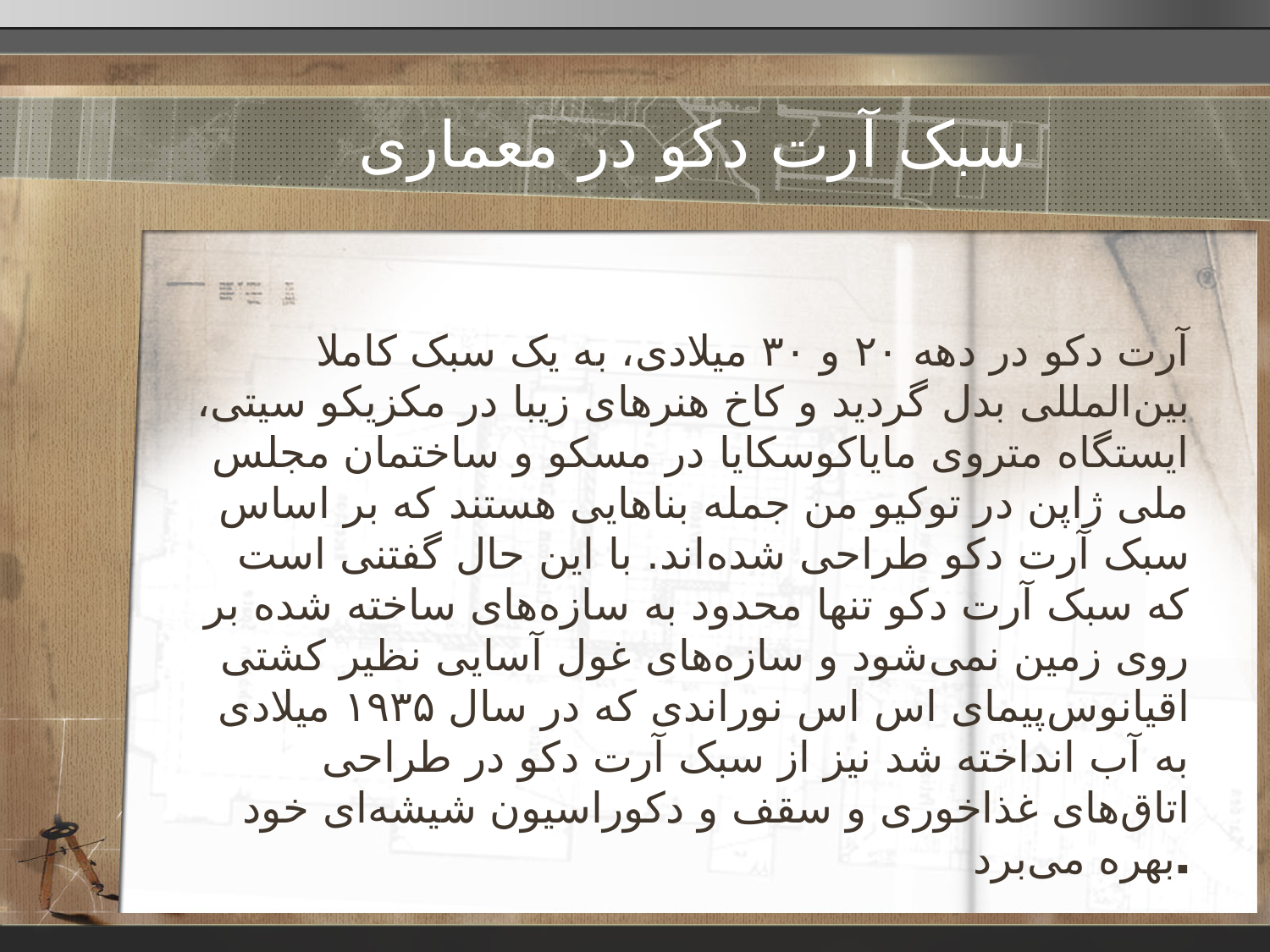

# سبک آرت دکو در معماری
آرت دکو در دهه ۲۰ و ۳۰ میلادی، به یک سبک کاملا بین‌المللی بدل گردید و کاخ هنرهای زیبا در مکزیکو سیتی، ایستگاه متروی مایاکوسکایا در مسکو و ساختمان مجلس ملی ژاپن در توکیو من جمله بناهایی هستند که بر اساس سبک آرت دکو طراحی شده‌اند. با این حال گفتنی است که سبک آرت دکو تنها محدود به سازه‌های ساخته شده بر روی زمین نمی‌شود و سازه‌های غول آسایی نظیر کشتی اقیانوس‌پیمای اس اس نوراندی که در سال ۱۹۳۵ میلادی به آب انداخته شد نیز از سبک آرت دکو در طراحی اتاق‌های غذاخوری و سقف و دکوراسیون شیشه‌ای خود بهره می‌برد.